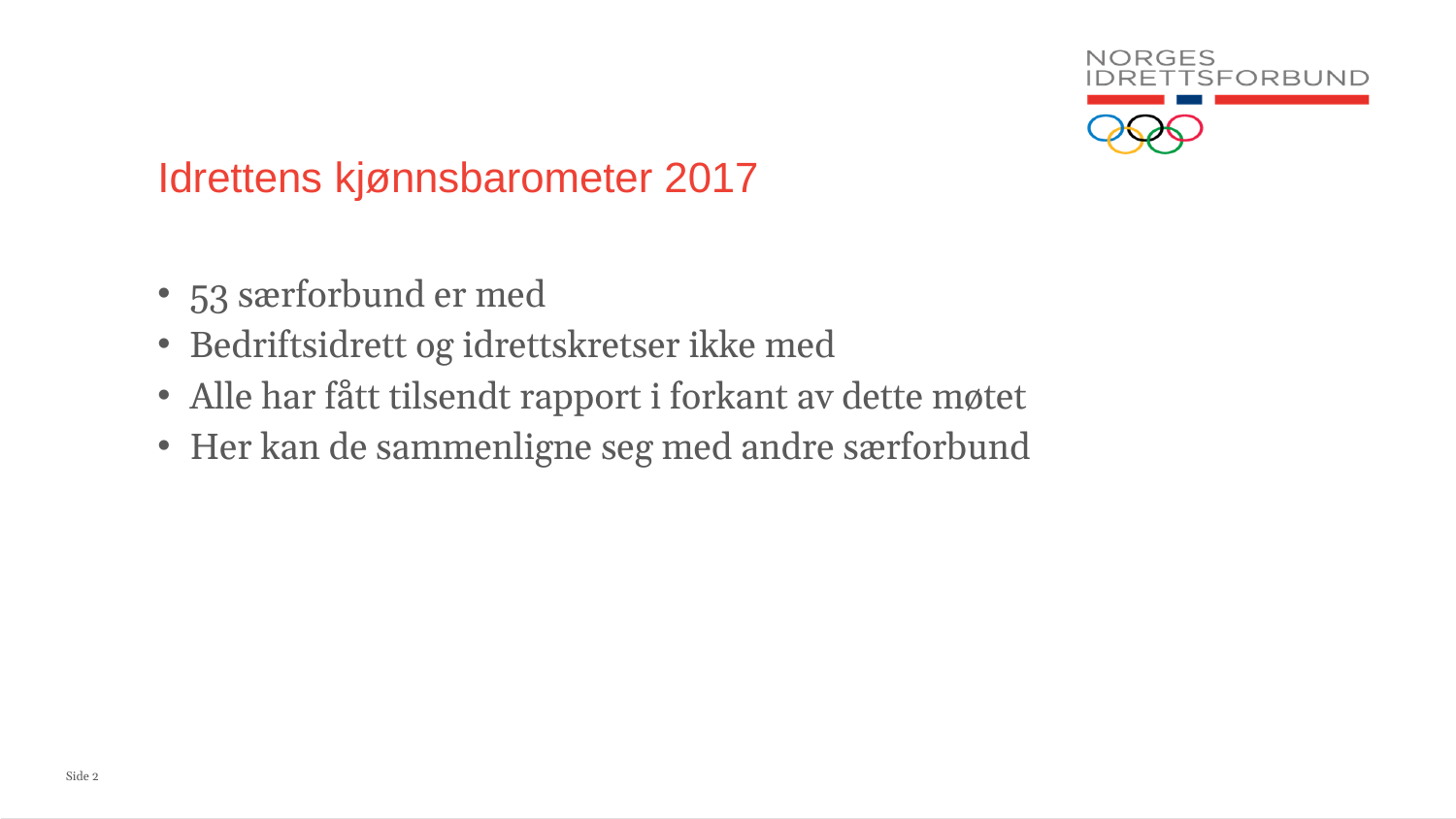

# Idrettens kjønnsbarometer 2017
53 særforbund er med
Bedriftsidrett og idrettskretser ikke med
Alle har fått tilsendt rapport i forkant av dette møtet
Her kan de sammenligne seg med andre særforbund